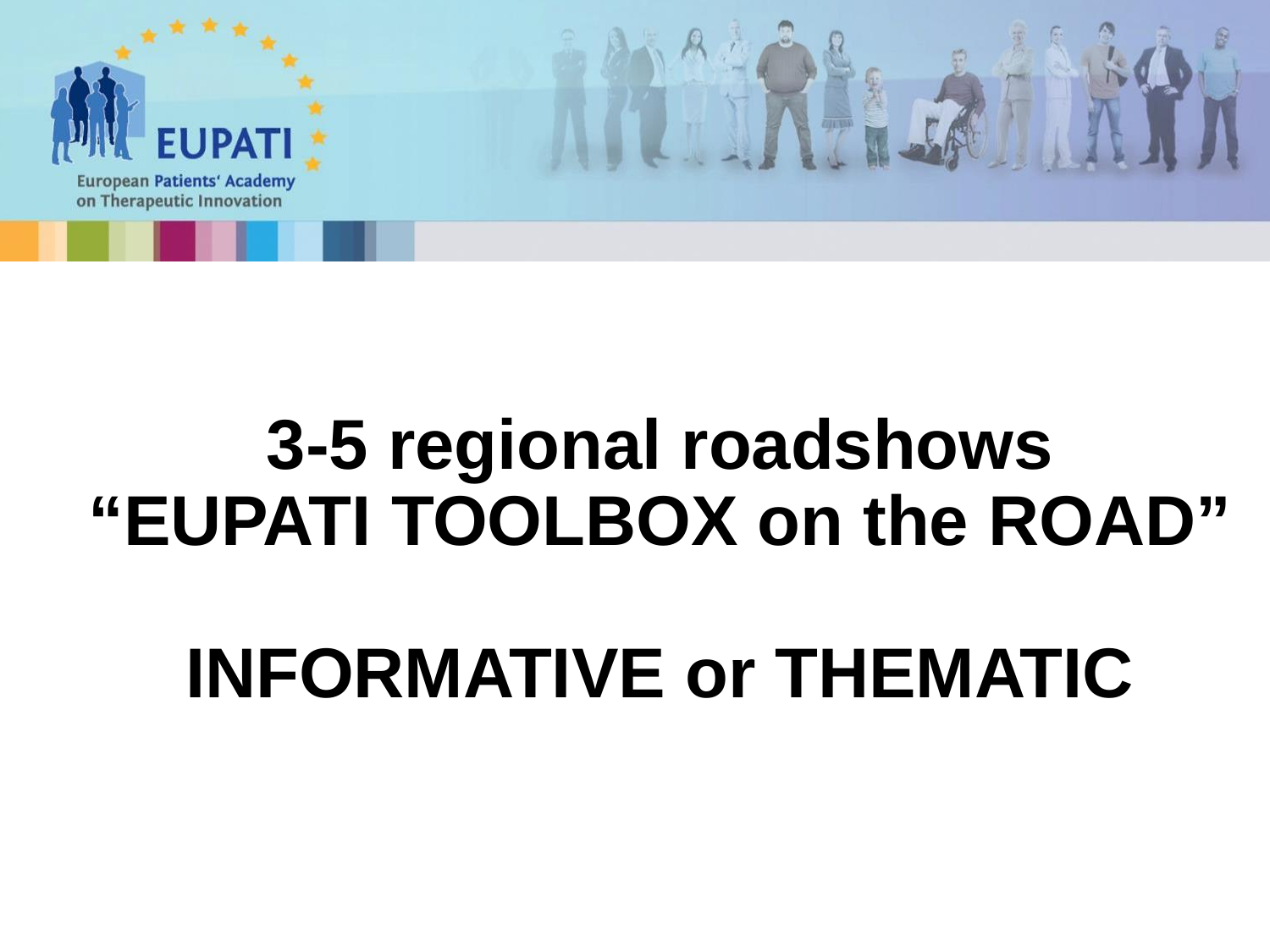

# 3-5 regional roadshows “EUPATI TOOLBOX on the ROAD” INFORMATIVE or THEMATIC